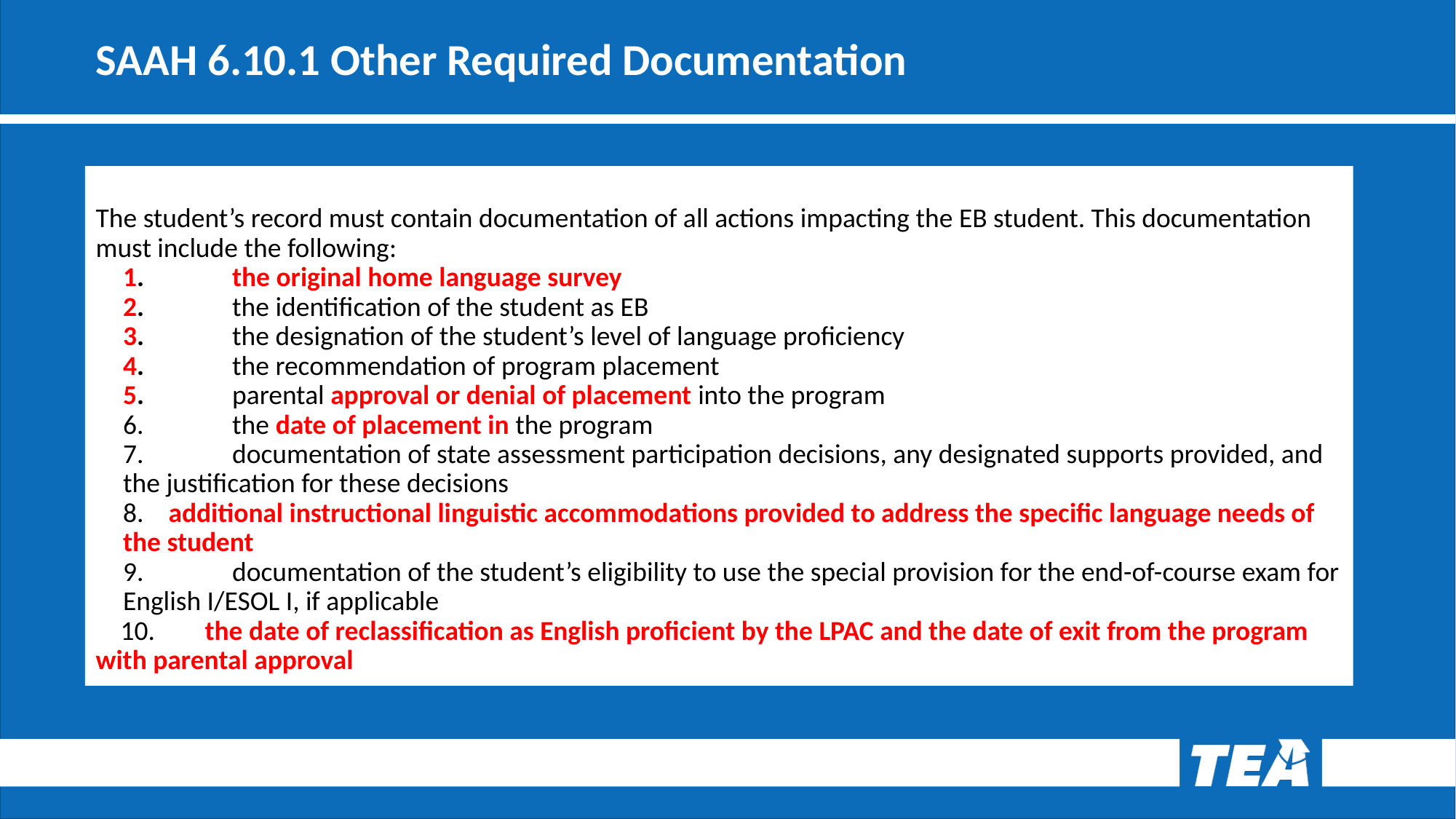

# SAAH 6.10.1 Other Required Documentation

The student’s record must contain documentation of all actions impacting the EB student. This documentation must include the following:
1.	the original home language survey
2.    	the identification of the student as EB
3.	the designation of the student’s level of language proficiency
4.	the recommendation of program placement
5.	parental approval or denial of placement into the program
6.	the date of placement in the program
7.	documentation of state assessment participation decisions, any designated supports provided, and the justification for these decisions
8.    additional instructional linguistic accommodations provided to address the specific language needs of the student
9.	documentation of the student’s eligibility to use the special provision for the end-of-course exam for English I/ESOL I, if applicable
    10.	the date of reclassification as English proficient by the LPAC and the date of exit from the program with parental approval